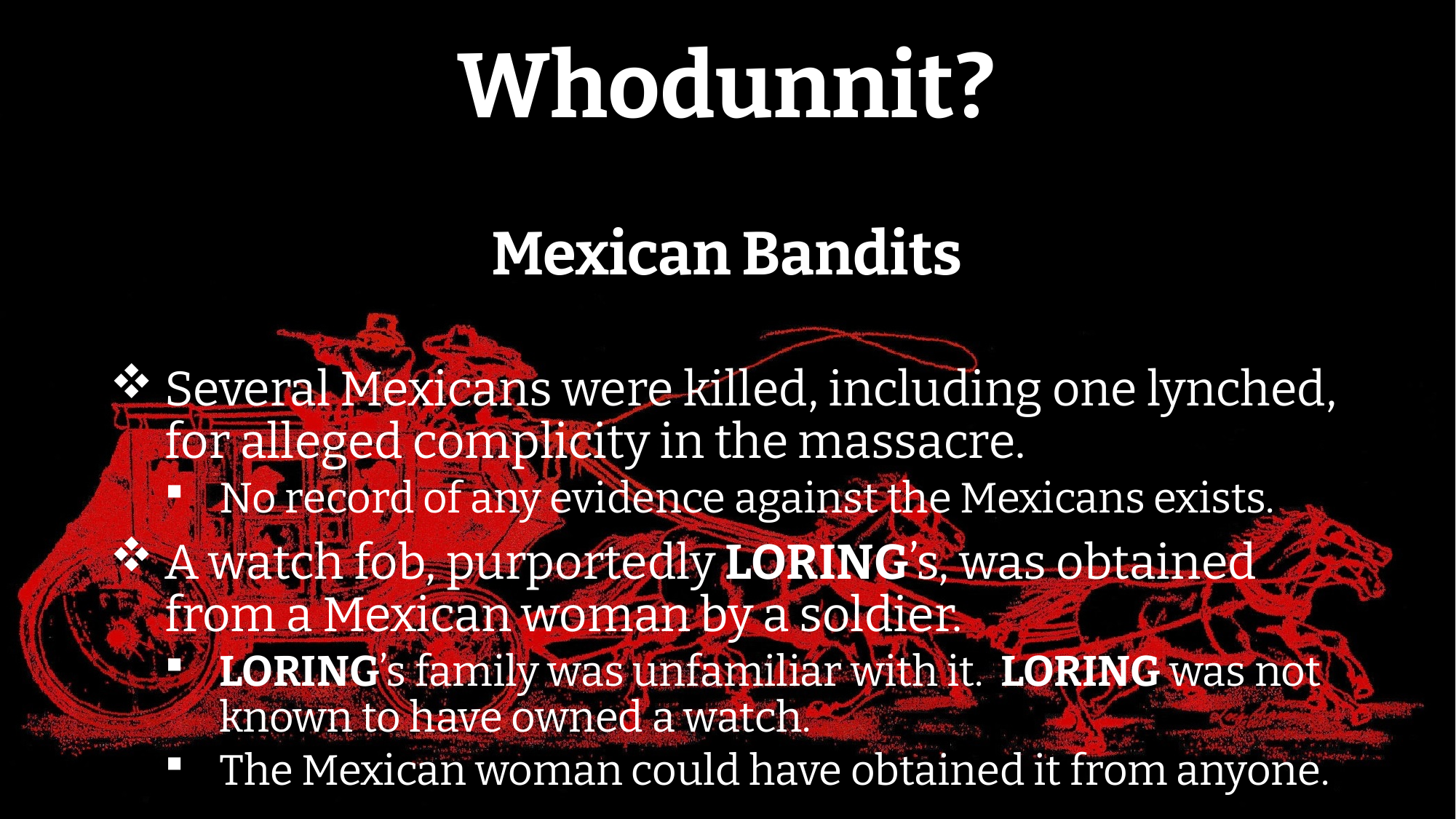

# Whodunnit?
Mexican Bandits

Several Mexicans were killed, including one lynched, for alleged complicity in the massacre.
No record of any evidence against the Mexicans exists.
A watch fob, purportedly LORING’s, was obtained from a Mexican woman by a soldier.
LORING’s family was unfamiliar with it.  LORING was not known to have owned a watch.
The Mexican woman could have obtained it from anyone.